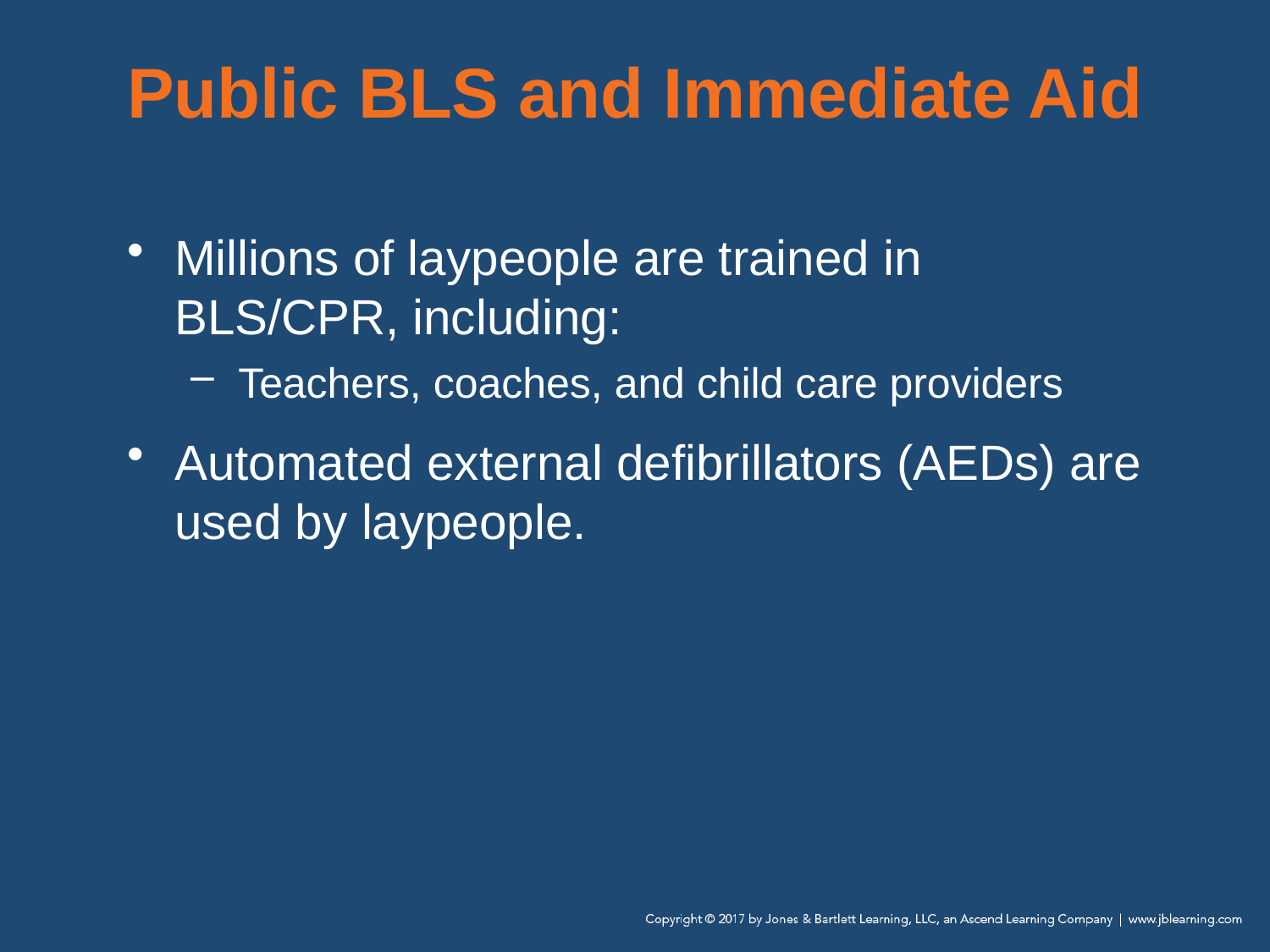

Public BLS and Immediate Aid
Millions of laypeople are trained in BLS/CPR, including:
Teachers, coaches, and child care providers
Automated external defibrillators (AEDs) are used by laypeople.